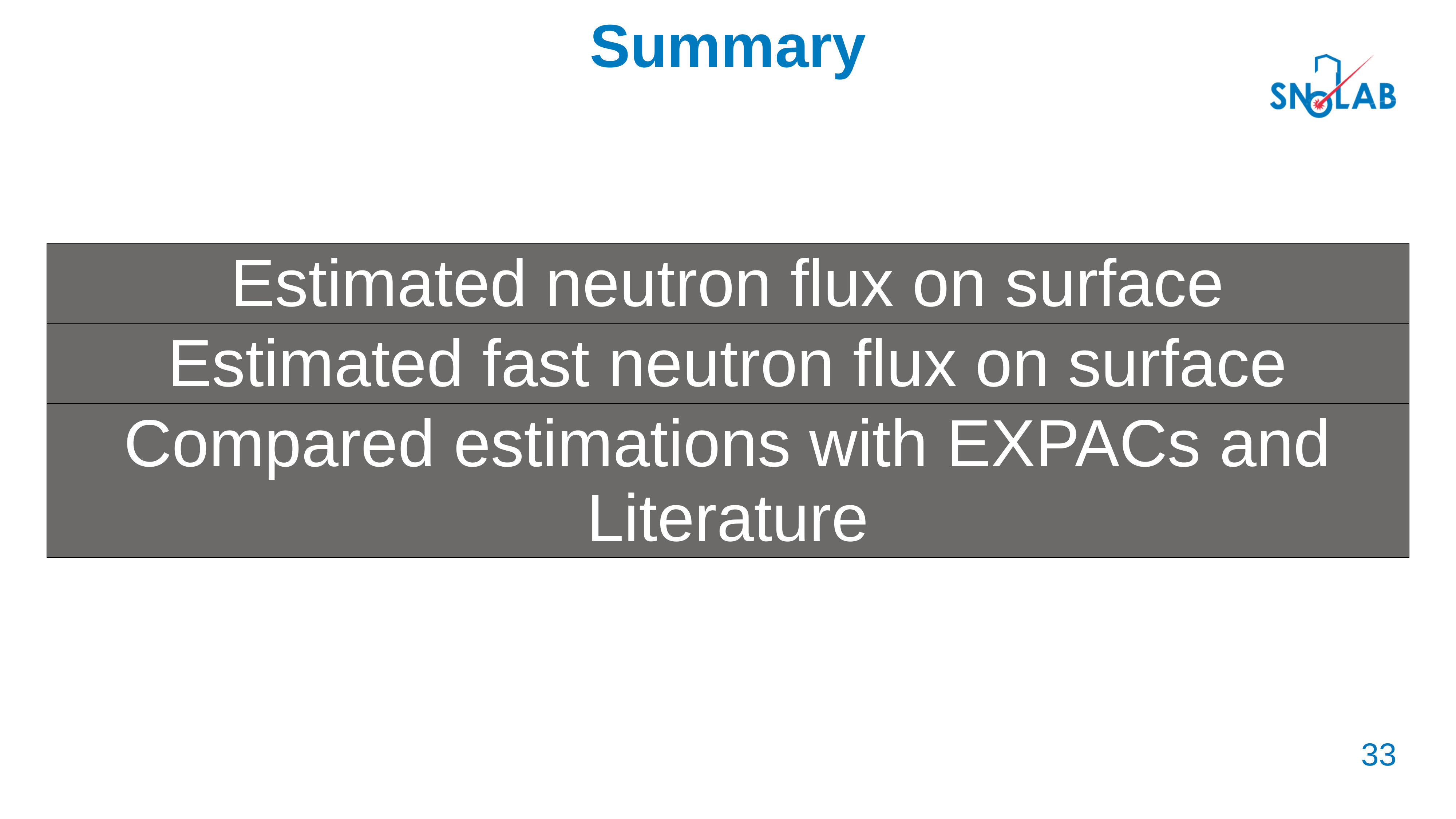

Summary
| Estimated neutron flux on surface |
| --- |
| Estimated fast neutron flux on surface |
| Compared estimations with EXPACs and Literature |
33